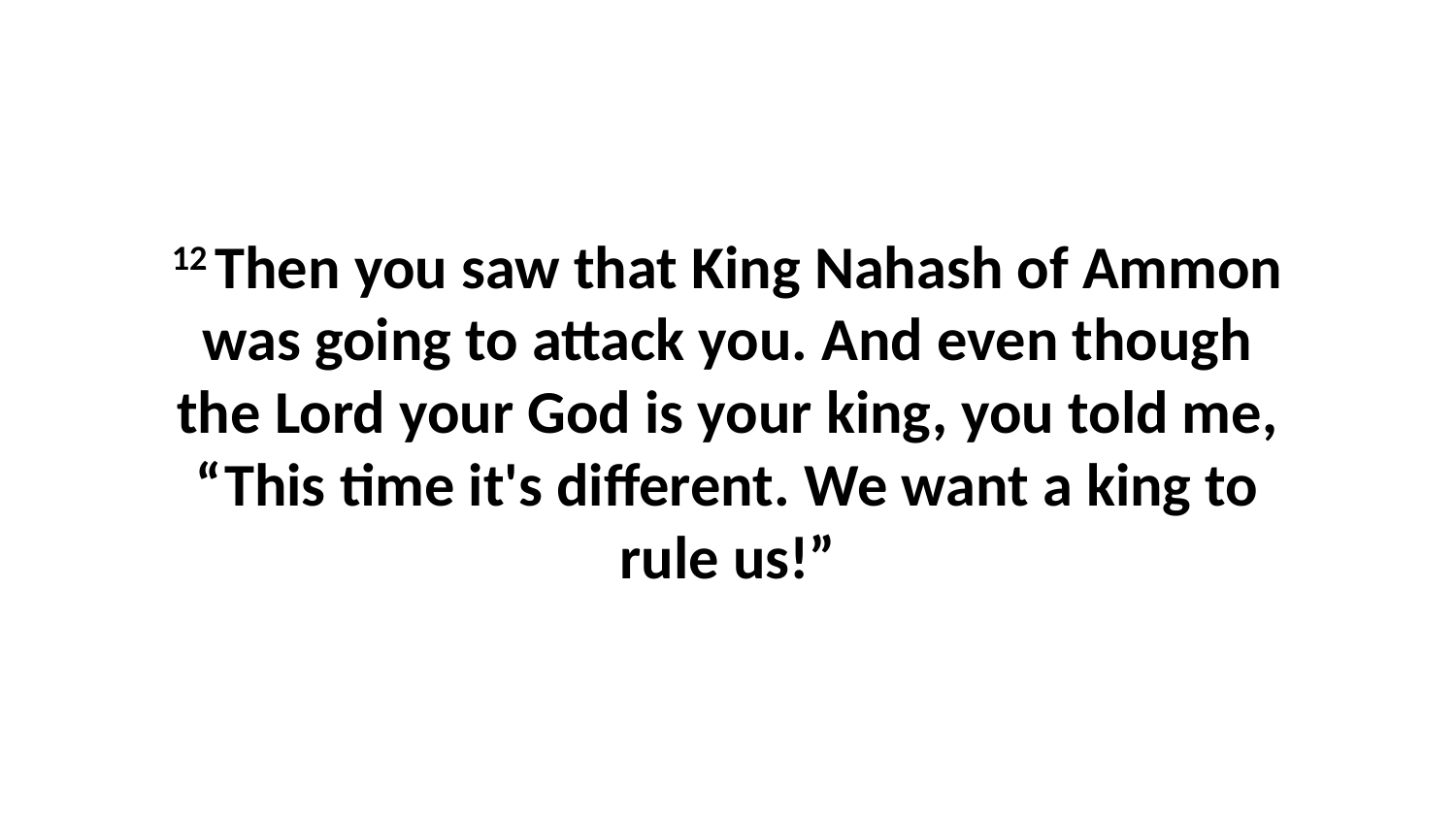

12 Then you saw that King Nahash of Ammon was going to attack you. And even though the Lord your God is your king, you told me, “This time it's different. We want a king to rule us!”